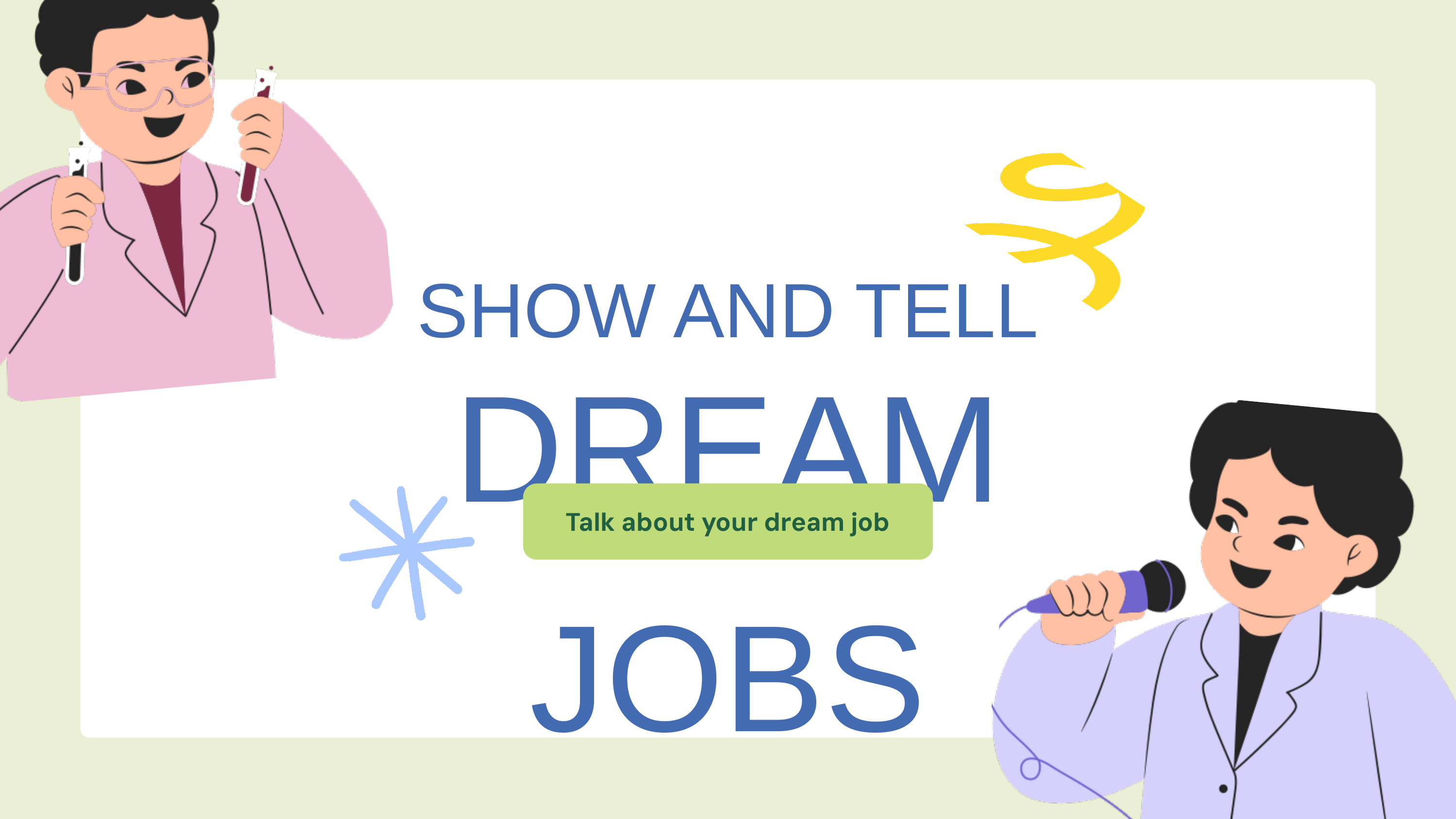

SHOW AND TELL
DREAM JOBS

Talk about your dream job